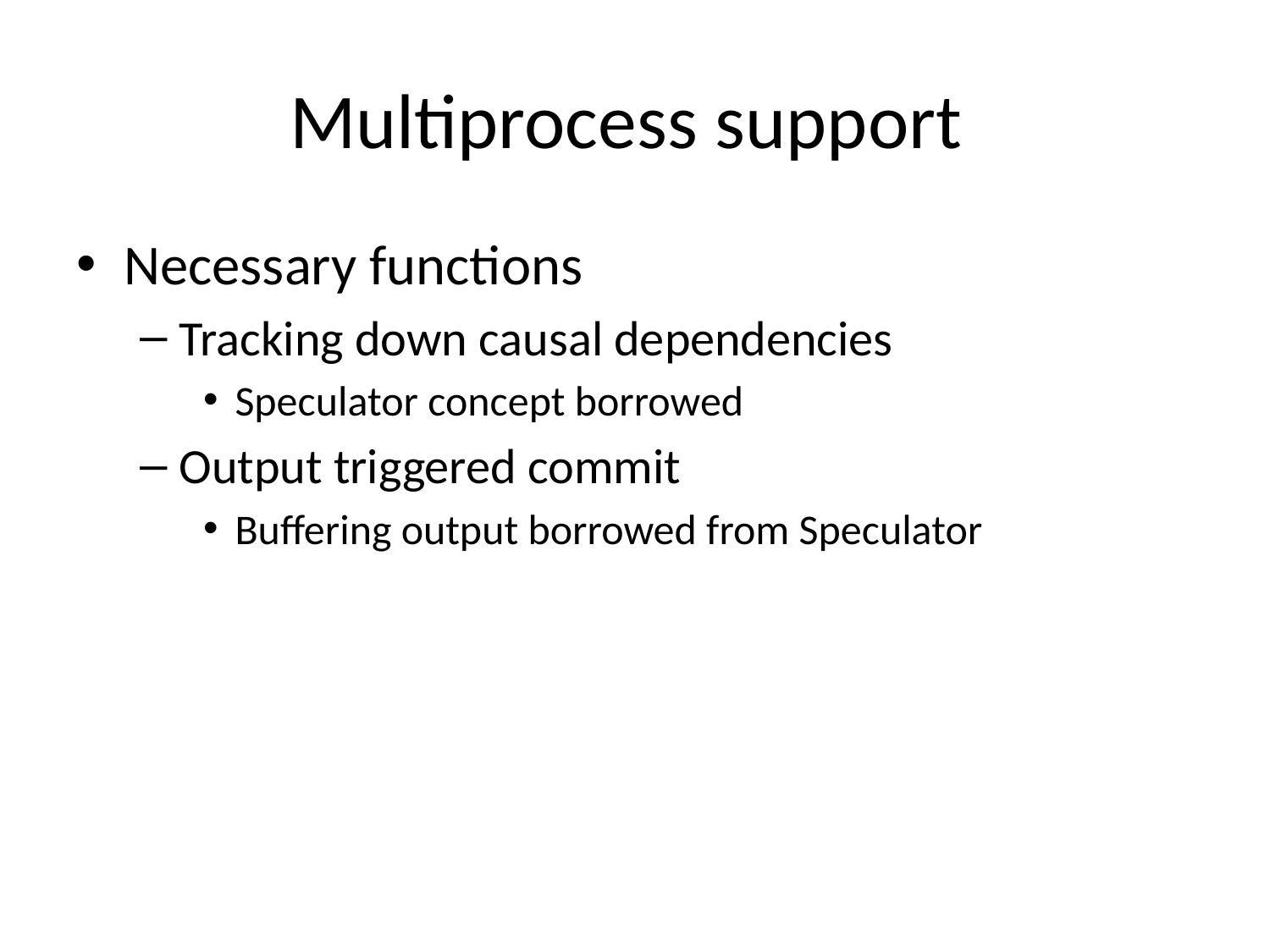

# Multiprocess support
Necessary functions
Tracking down causal dependencies
Speculator concept borrowed
Output triggered commit
Buffering output borrowed from Speculator